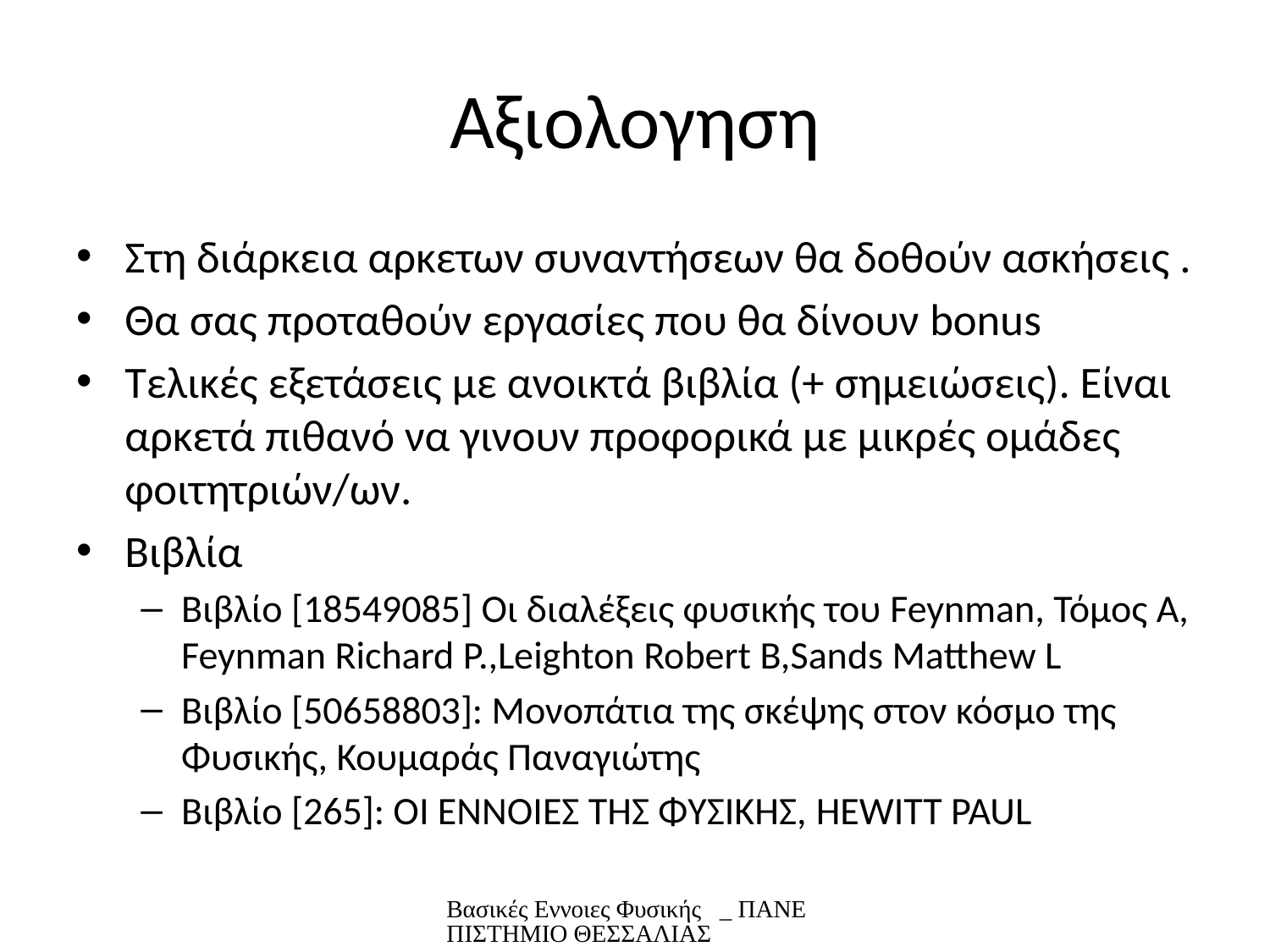

# Αξιολογηση
Στη διάρκεια αρκετων συναντήσεων θα δοθούν ασκήσεις .
Θα σας προταθούν εργασίες που θα δίνουν bonus
Τελικές εξετάσεις με ανοικτά βιβλία (+ σημειώσεις). Είναι αρκετά πιθανό να γινουν προφορικά με μικρές ομάδες φοιτητριών/ων.
Βιβλία
Βιβλίο [18549085] Οι διαλέξεις φυσικής του Feynman, Τόμος Α, Feynman Richard P.,Leighton Robert B,Sands Matthew L
Βιβλίο [50658803]: Μονοπάτια της σκέψης στον κόσμο της Φυσικής, Κουμαράς Παναγιώτης
Βιβλίο [265]: ΟΙ ΕΝΝΟΙΕΣ ΤΗΣ ΦΥΣΙΚΗΣ, HEWITT PAUL
Βασικές Εννοιες Φυσικής   _ ΠΑΝΕΠΙΣΤΗΜΙΟ ΘΕΣΣΑΛΙΑΣ